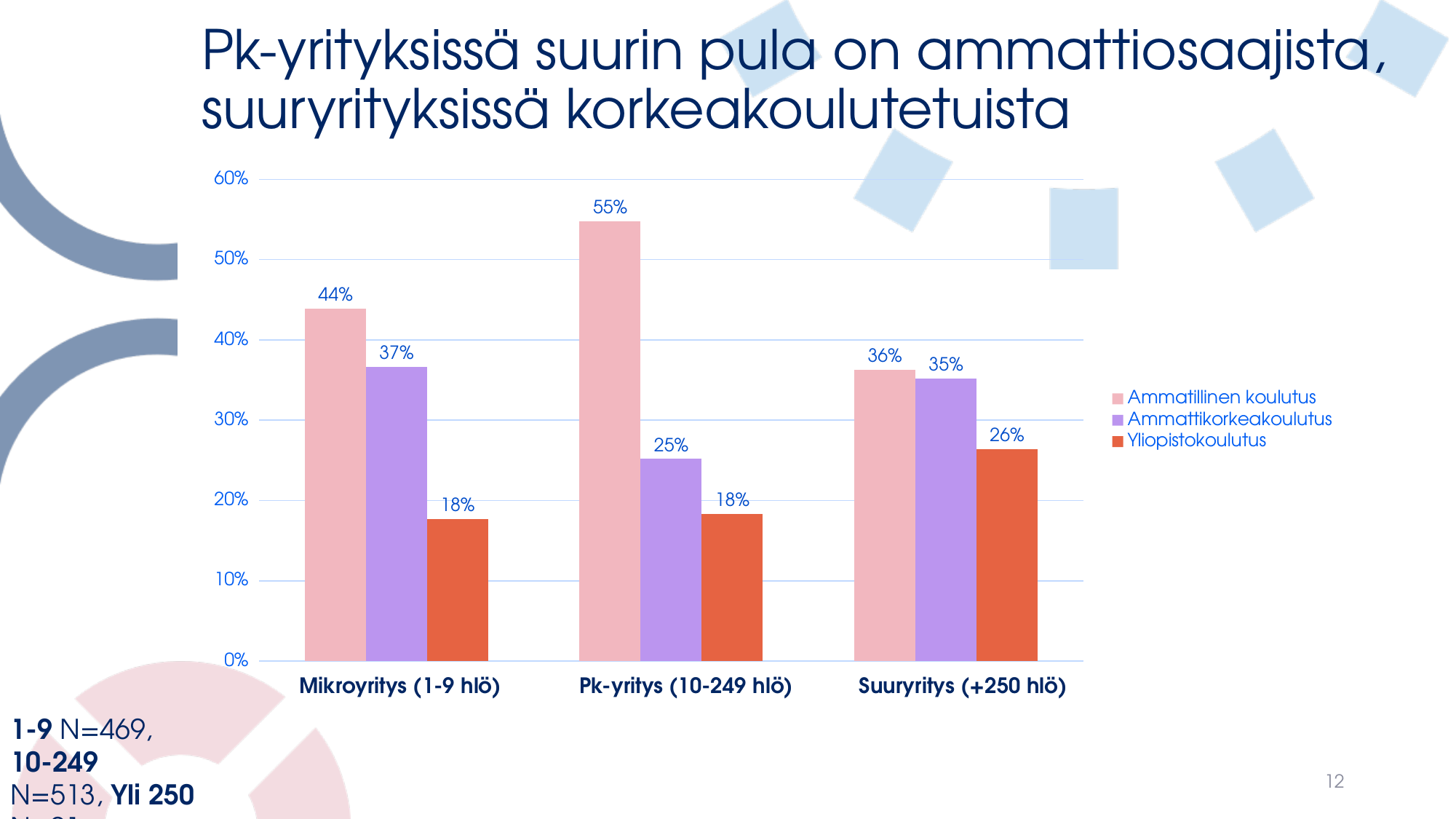

# Pk-yrityksissä suurin pula on ammattiosaajista, suuryrityksissä korkeakoulutetuista

### Chart

| Category | Ammatillinen koulutus | Ammattikorkeakoulutus | Yliopistokoulutus |
|---|---|---|---|
| 1-9. | 0.4386460554371001 | 0.36655010660980814 | 0.1770127931769723 |
| 10-249 | 0.5479883040935672 | 0.25171734892787523 | 0.1829298245614035 |
| Yli 250 | 0.363 | 0.352 | 0.264 |
  Mikroyritys (1-9 hlö)             Pk-yritys (10-249 hlö)           Suuryritys (+250 hlö)
1-9 N=469, 10-249 N=513, Yli 250 N=91
12